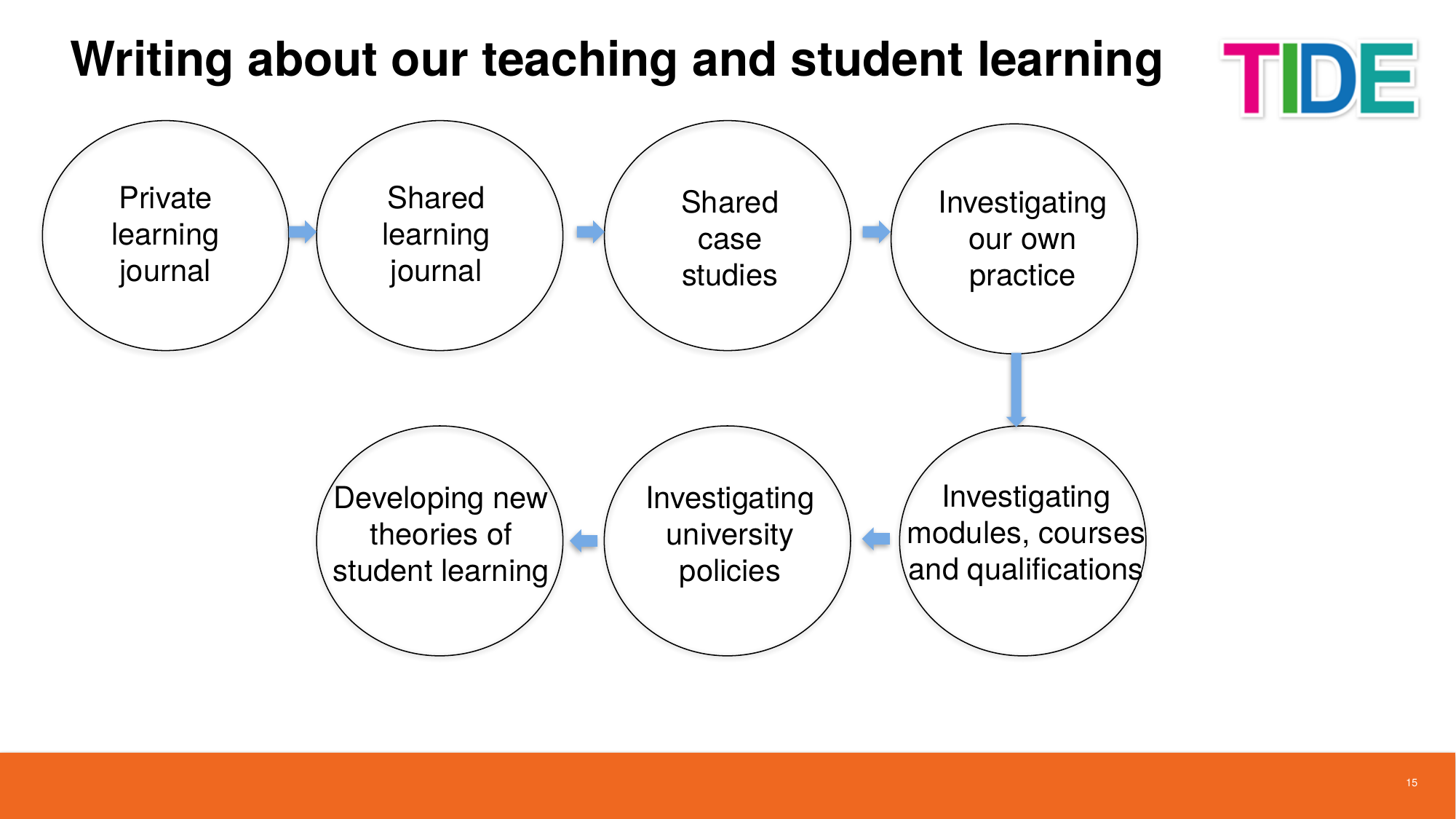

# Writing about our teaching and student learning

Private learning journal
Shared learning journal
Shared case studies
Investigating our own practice

Investigating modules, courses and qualifications
Developing new theories of student learning
Investigating university policies

15